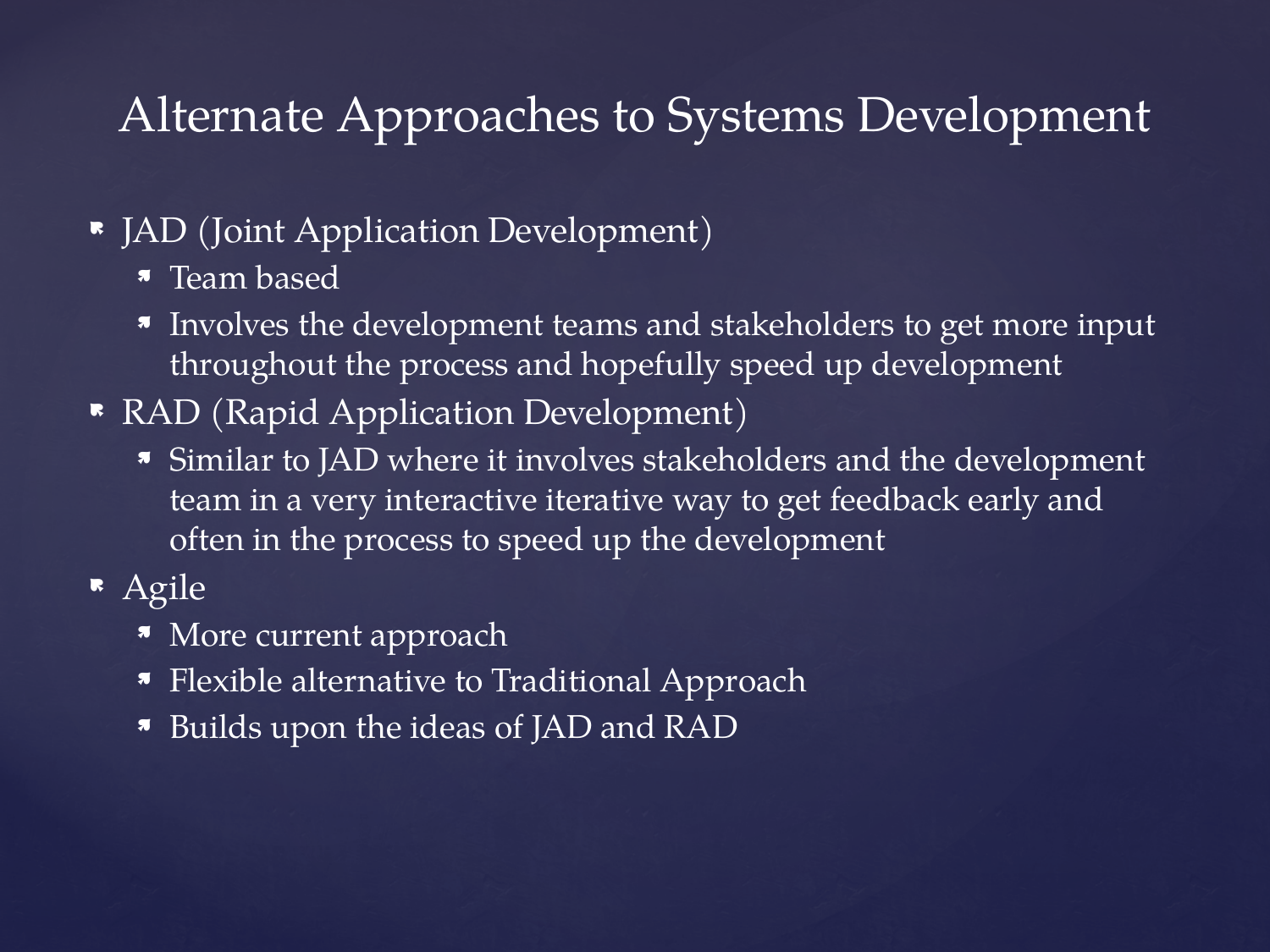

# Alternate Approaches to Systems Development
JAD (Joint Application Development)
Team based
Involves the development teams and stakeholders to get more input throughout the process and hopefully speed up development
RAD (Rapid Application Development)
Similar to JAD where it involves stakeholders and the development team in a very interactive iterative way to get feedback early and often in the process to speed up the development
Agile
More current approach
Flexible alternative to Traditional Approach
Builds upon the ideas of JAD and RAD